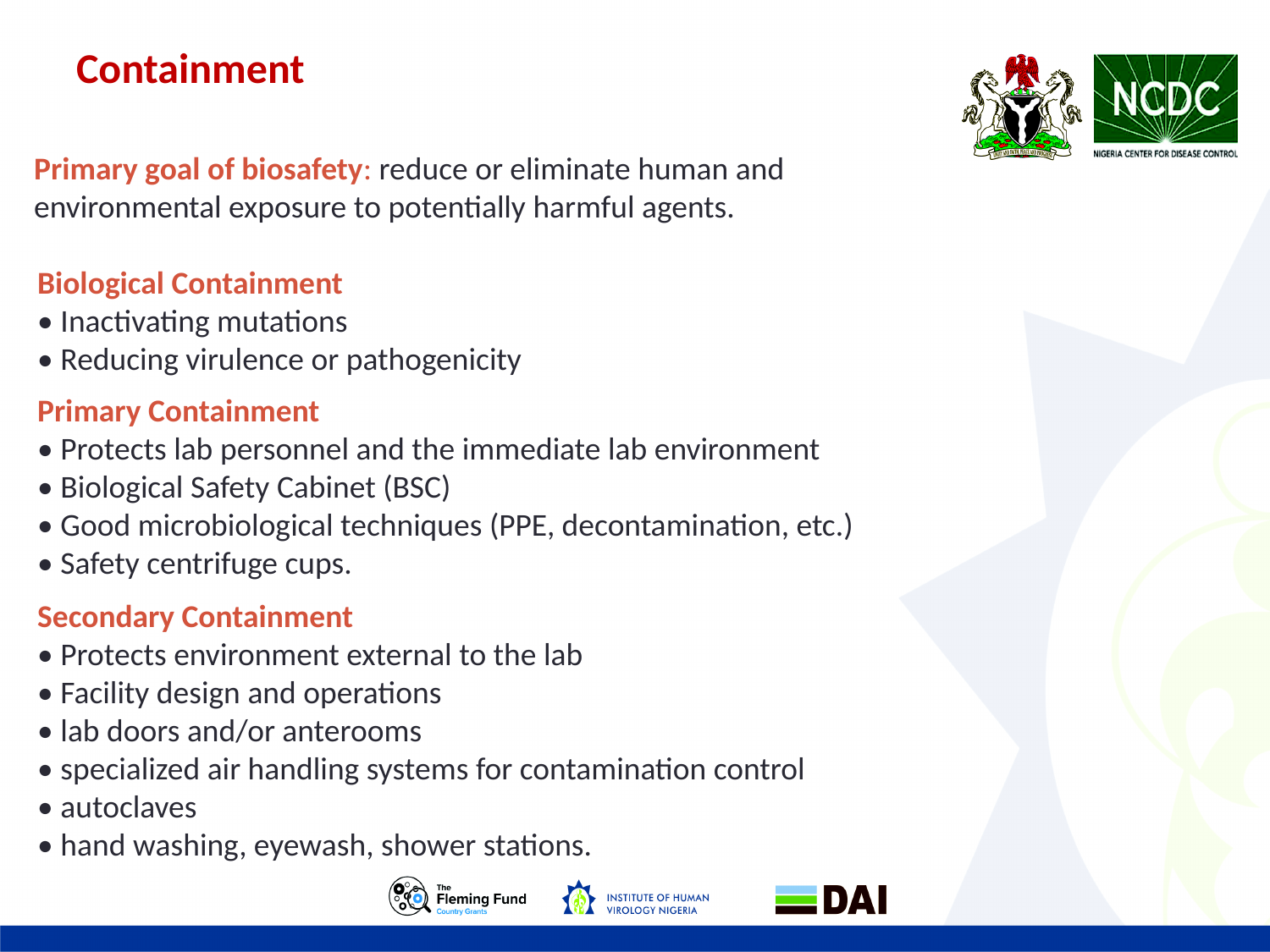

# Containment
Primary goal of biosafety: reduce or eliminate human and environmental exposure to potentially harmful agents.
Biological Containment
• Inactivating mutations
• Reducing virulence or pathogenicity
Primary Containment
• Protects lab personnel and the immediate lab environment
• Biological Safety Cabinet (BSC)
• Good microbiological techniques (PPE, decontamination, etc.)
• Safety centrifuge cups.
Secondary Containment
• Protects environment external to the lab
• Facility design and operations
• lab doors and/or anterooms
• specialized air handling systems for contamination control
• autoclaves
• hand washing, eyewash, shower stations.